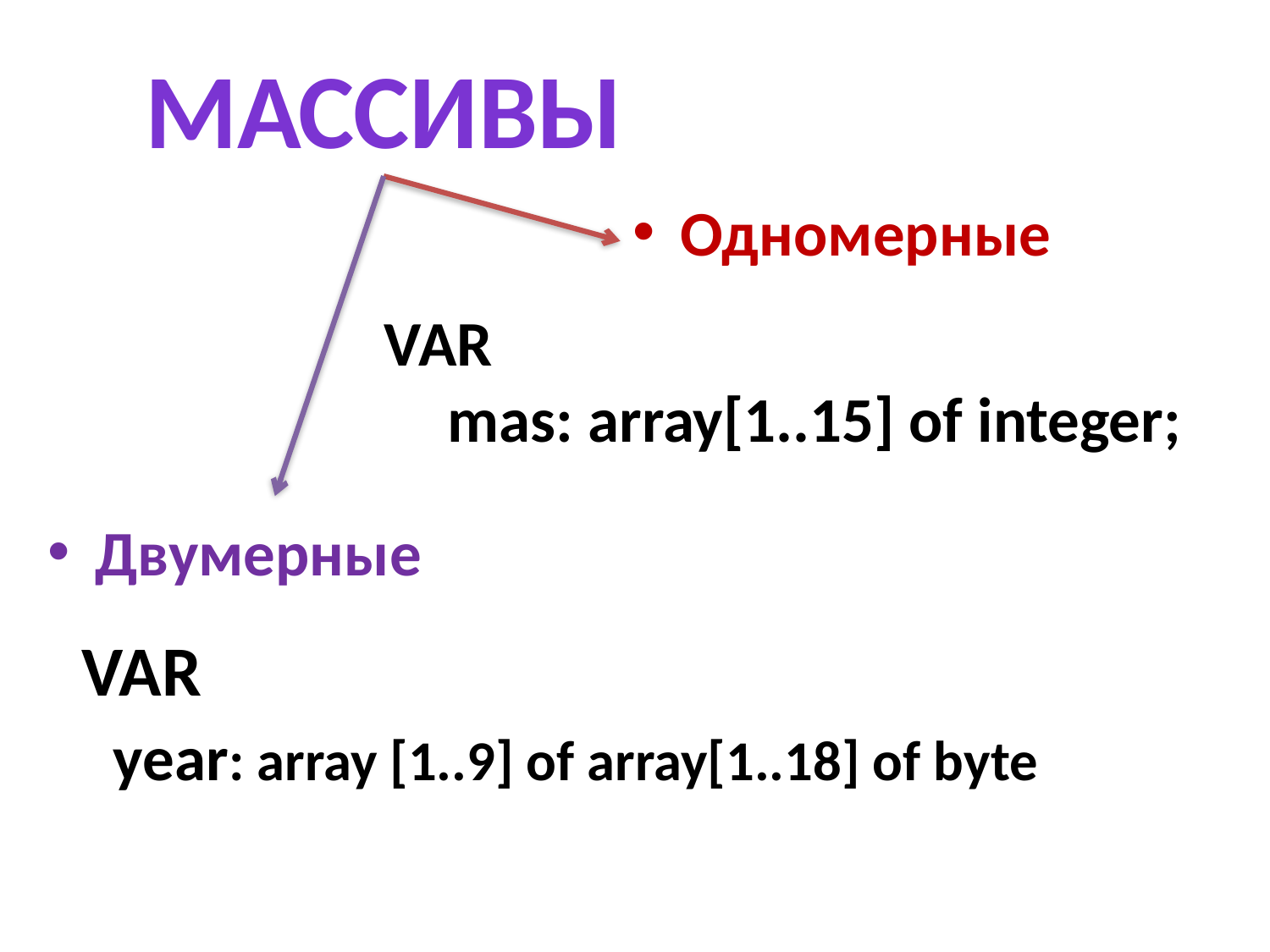

# Массивы
Одномерные

 VAR
 mas: array[1..15] of integer;
Двумерные

VAR
  year: array [1..9] of array[1..18] of byte